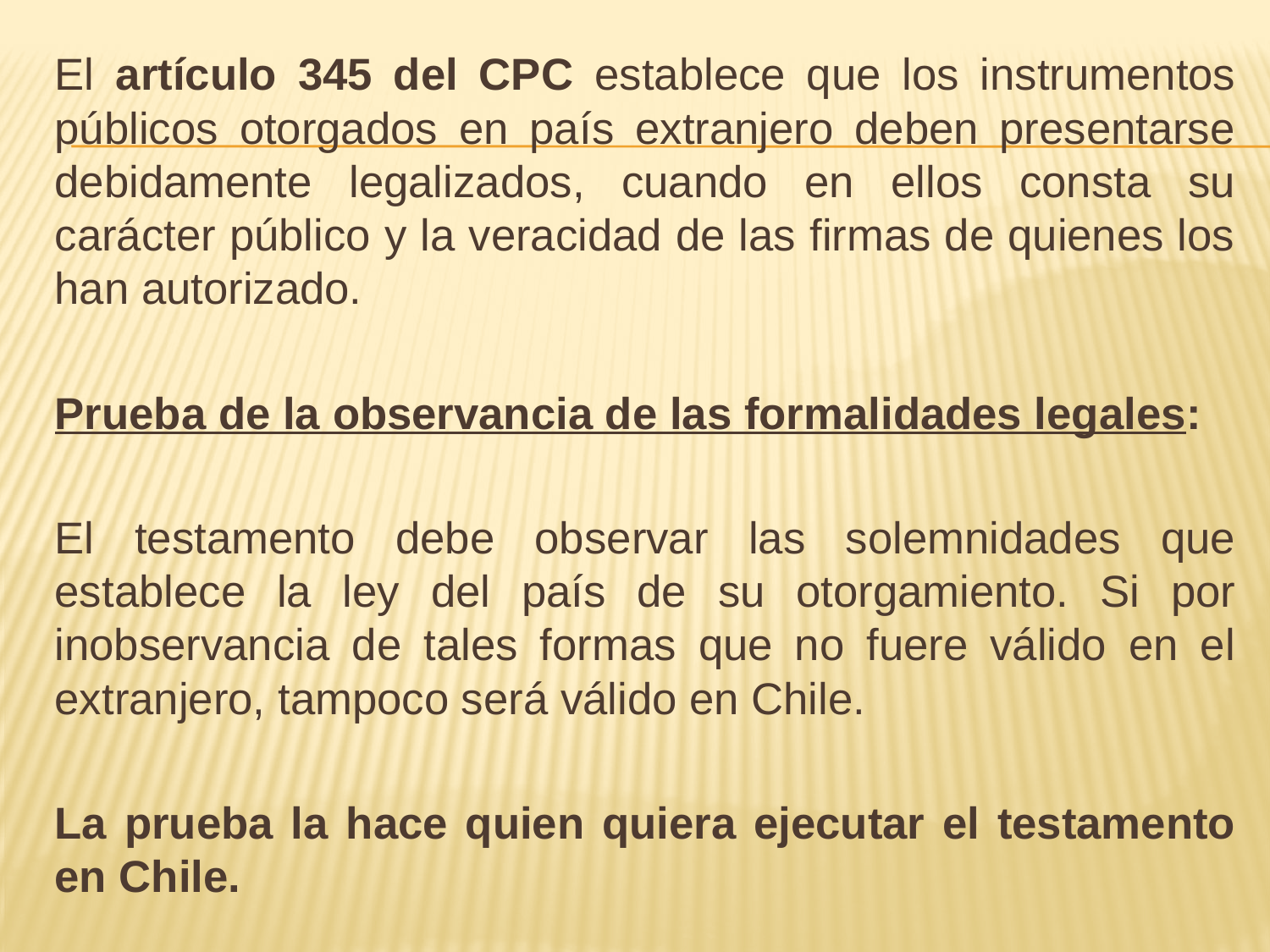

El artículo 345 del CPC establece que los instrumentos públicos otorgados en país extranjero deben presentarse debidamente legalizados, cuando en ellos consta su carácter público y la veracidad de las firmas de quienes los han autorizado.

Prueba de la observancia de las formalidades legales:

El testamento debe observar las solemnidades que establece la ley del país de su otorgamiento. Si por inobservancia de tales formas que no fuere válido en el extranjero, tampoco será válido en Chile.

La prueba la hace quien quiera ejecutar el testamento en Chile.